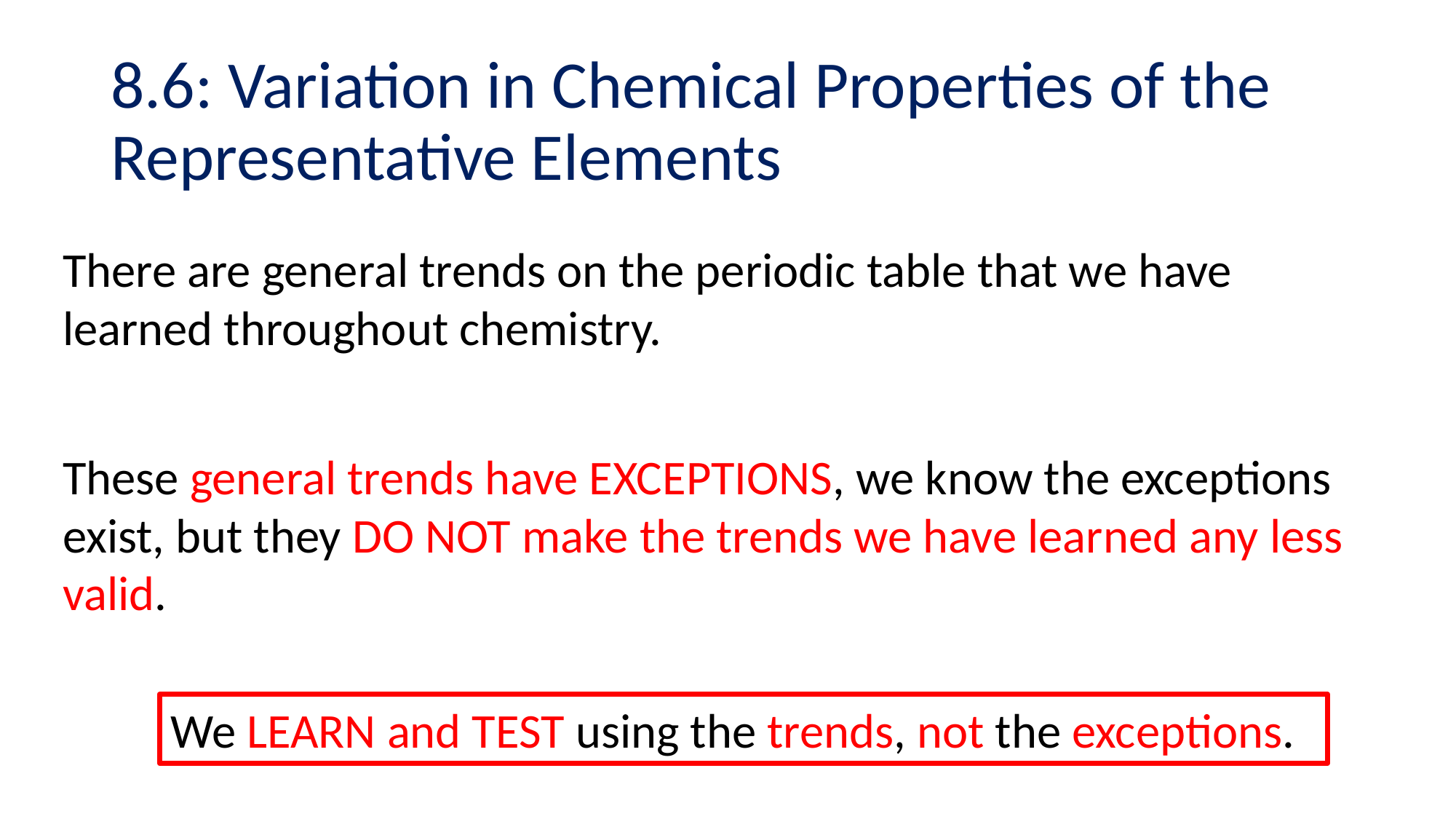

# 8.6: Variation in Chemical Properties of the Representative Elements
There are general trends on the periodic table that we have learned throughout chemistry.
These general trends have EXCEPTIONS, we know the exceptions exist, but they DO NOT make the trends we have learned any less valid.
We LEARN and TEST using the trends, not the exceptions.